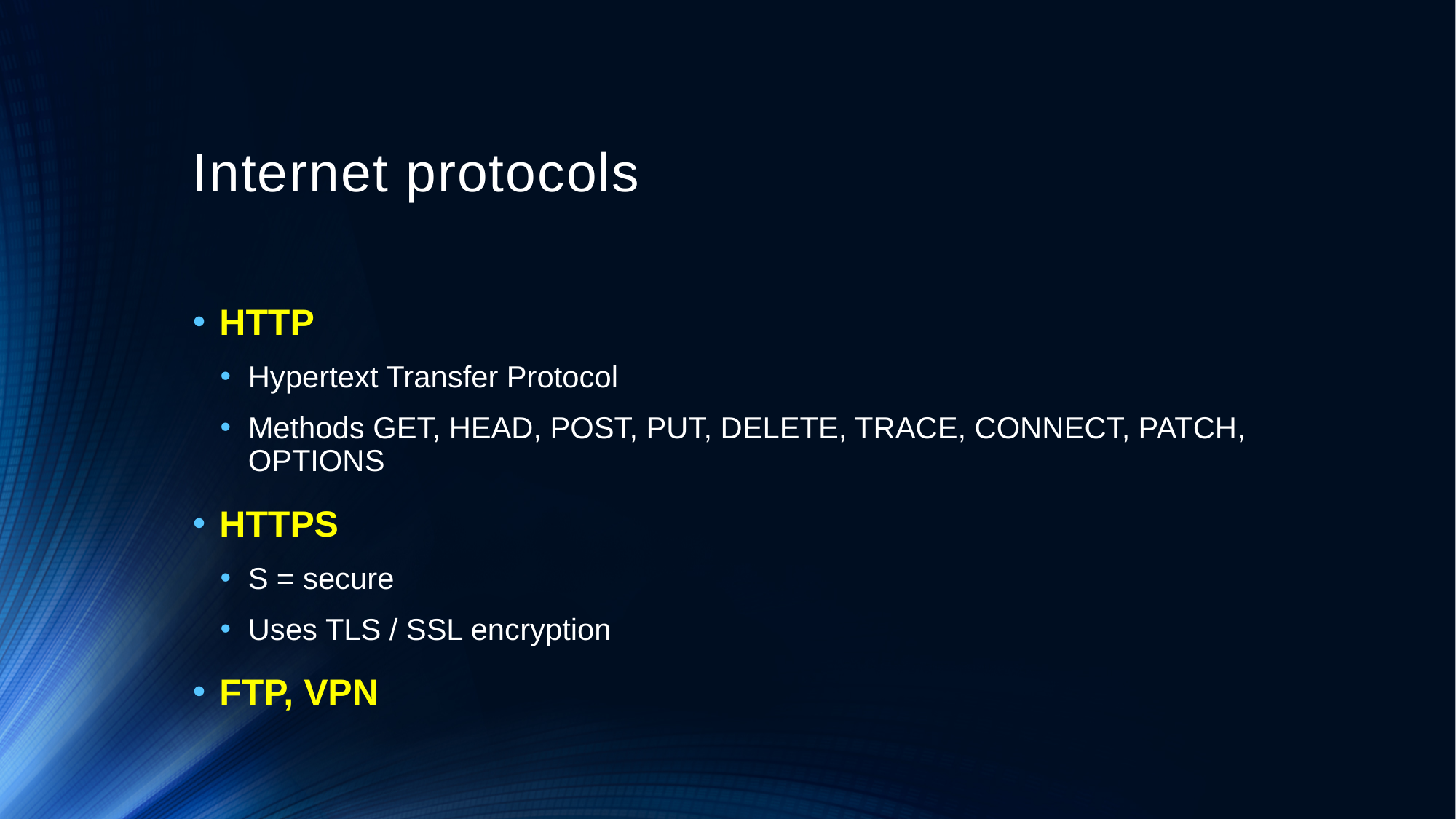

# Internet protocols

HTTP
Hypertext Transfer Protocol
Methods GET, HEAD, POST, PUT, DELETE, TRACE, CONNECT, PATCH, OPTIONS
HTTPS
S = secure
Uses TLS / SSL encryption
FTP, VPN